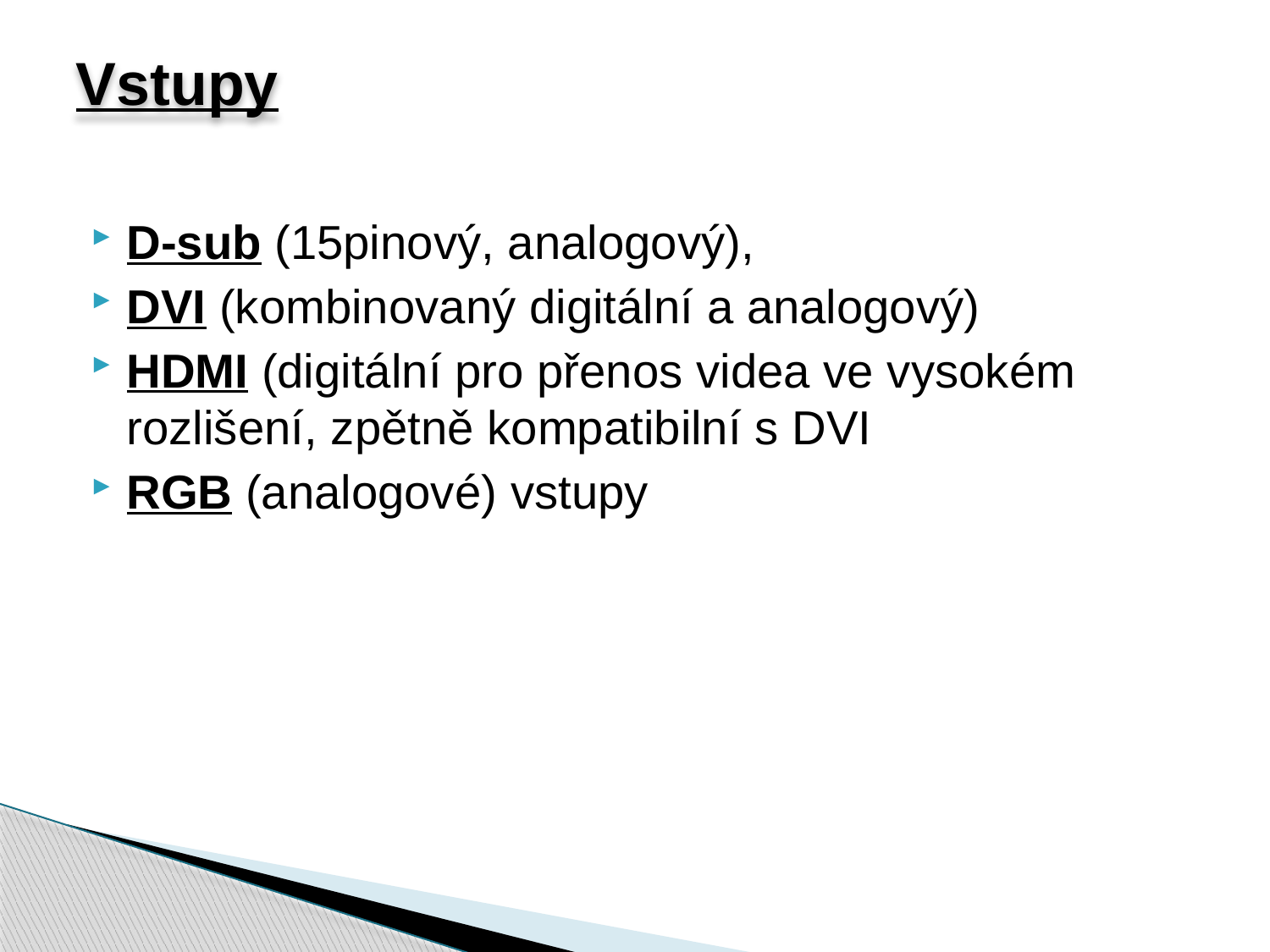

# Vstupy
D-sub (15pinový, analogový),
DVI (kombinovaný digitální a analogový)
HDMI (digitální pro přenos videa ve vysokém rozlišení, zpětně kompatibilní s DVI
RGB (analogové) vstupy